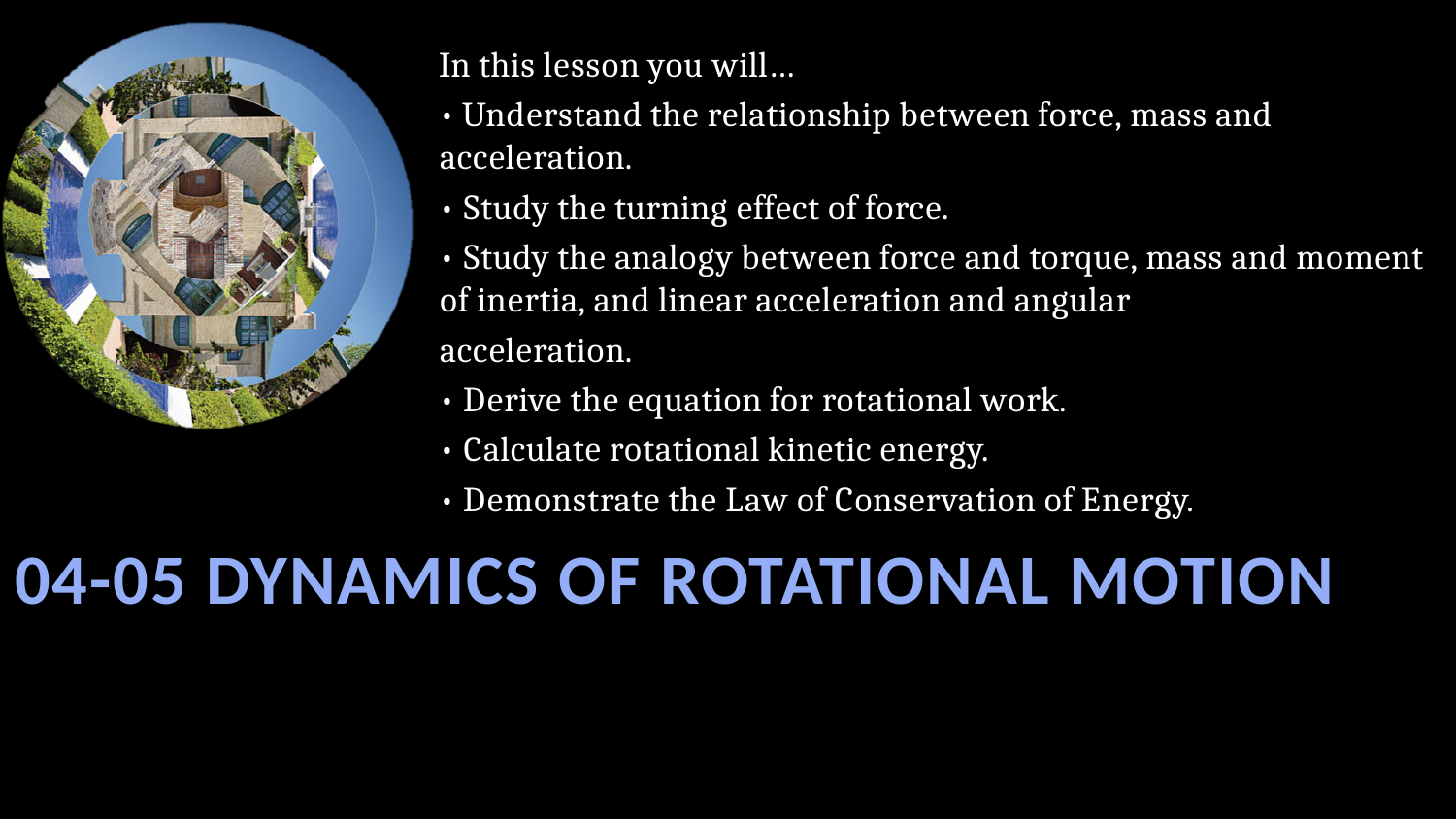

In this lesson you will…
• Understand the relationship between force, mass and acceleration.
• Study the turning effect of force.
• Study the analogy between force and torque, mass and moment of inertia, and linear acceleration and angular
acceleration.
• Derive the equation for rotational work.
• Calculate rotational kinetic energy.
• Demonstrate the Law of Conservation of Energy.
# 04-05 Dynamics of Rotational Motion